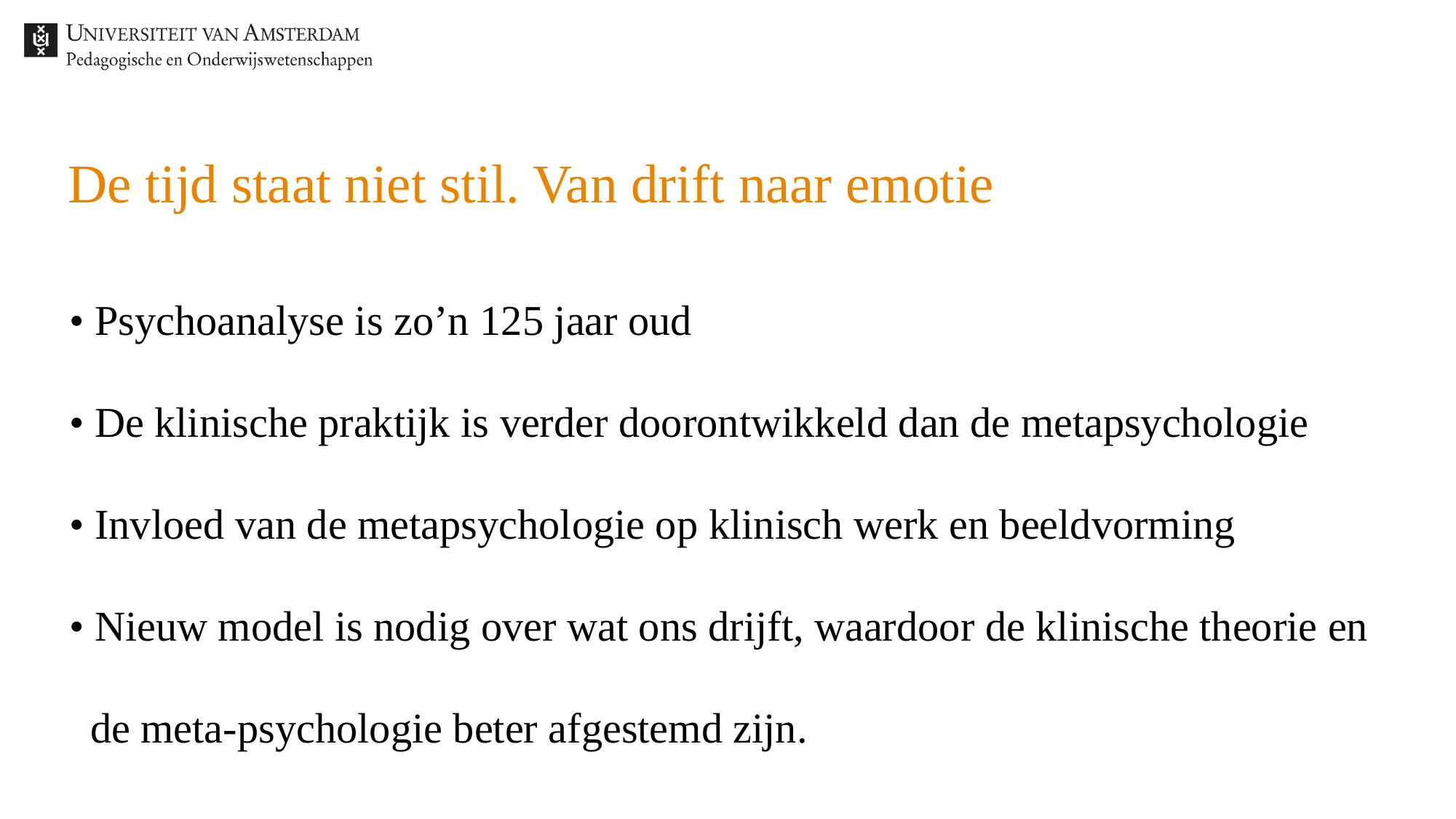

# De tijd staat niet stil. Van drift naar emotie

• Psychoanalyse is zo’n 125 jaar oud

• De klinische praktijk is verder doorontwikkeld dan de metapsychologie

• Invloed van de metapsychologie op klinisch werk en beeldvorming

• Nieuw model is nodig over wat ons drijft, waardoor de klinische theorie en
  de meta-psychologie beter afgestemd zijn.